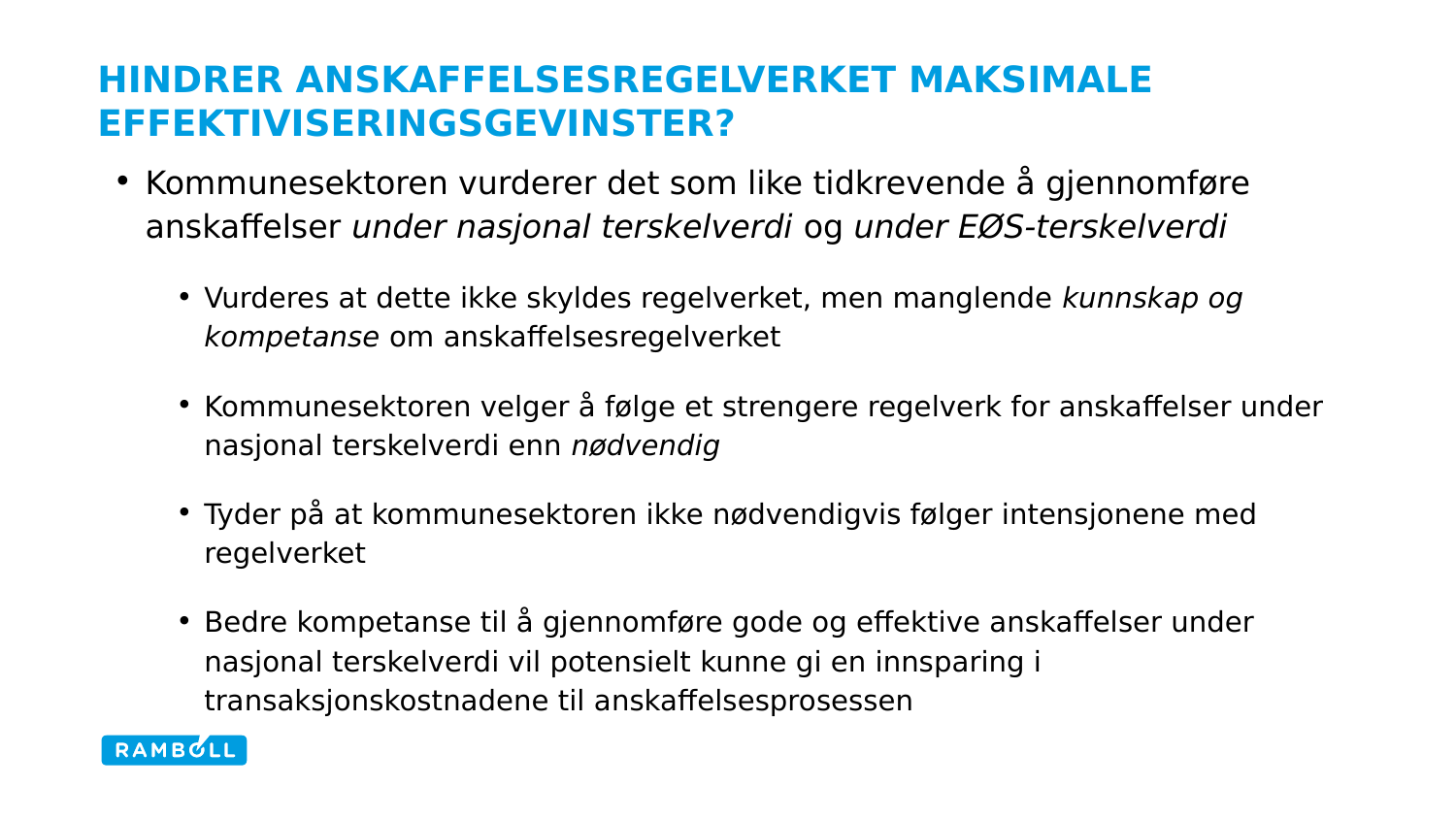

# Hindrer anskaffelsesregelverket maksimale effektiviseringsgevinster?
Kommunesektoren vurderer det som like tidkrevende å gjennomføre anskaffelser under nasjonal terskelverdi og under EØS-terskelverdi
Vurderes at dette ikke skyldes regelverket, men manglende kunnskap og kompetanse om anskaffelsesregelverket
Kommunesektoren velger å følge et strengere regelverk for anskaffelser under nasjonal terskelverdi enn nødvendig
Tyder på at kommunesektoren ikke nødvendigvis følger intensjonene med regelverket
Bedre kompetanse til å gjennomføre gode og effektive anskaffelser under nasjonal terskelverdi vil potensielt kunne gi en innsparing i transaksjonskostnadene til anskaffelsesprosessen